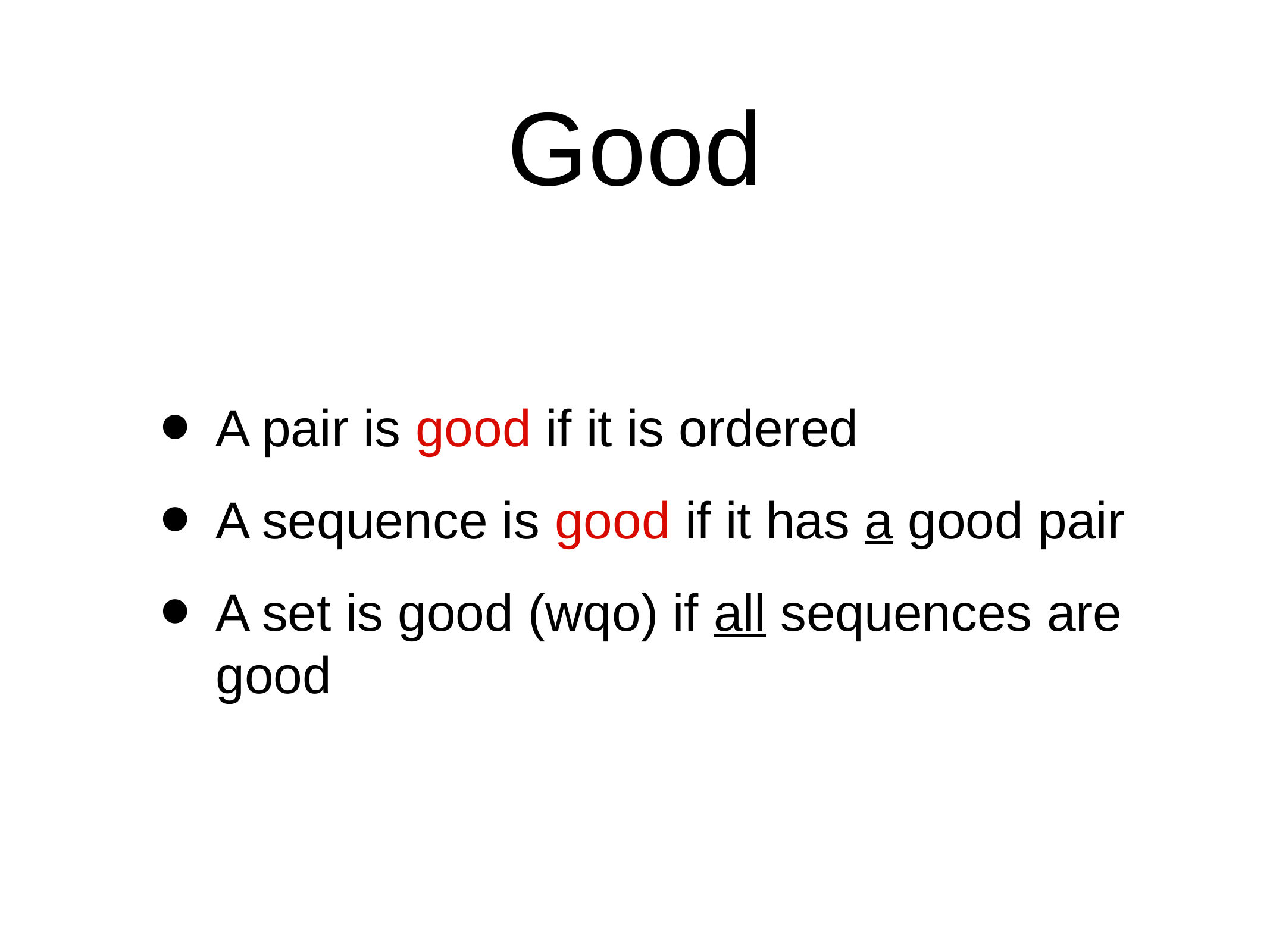

# Good
A pair is good if it is ordered
A sequence is good if it has a good pair
A set is good (wqo) if all sequences are good